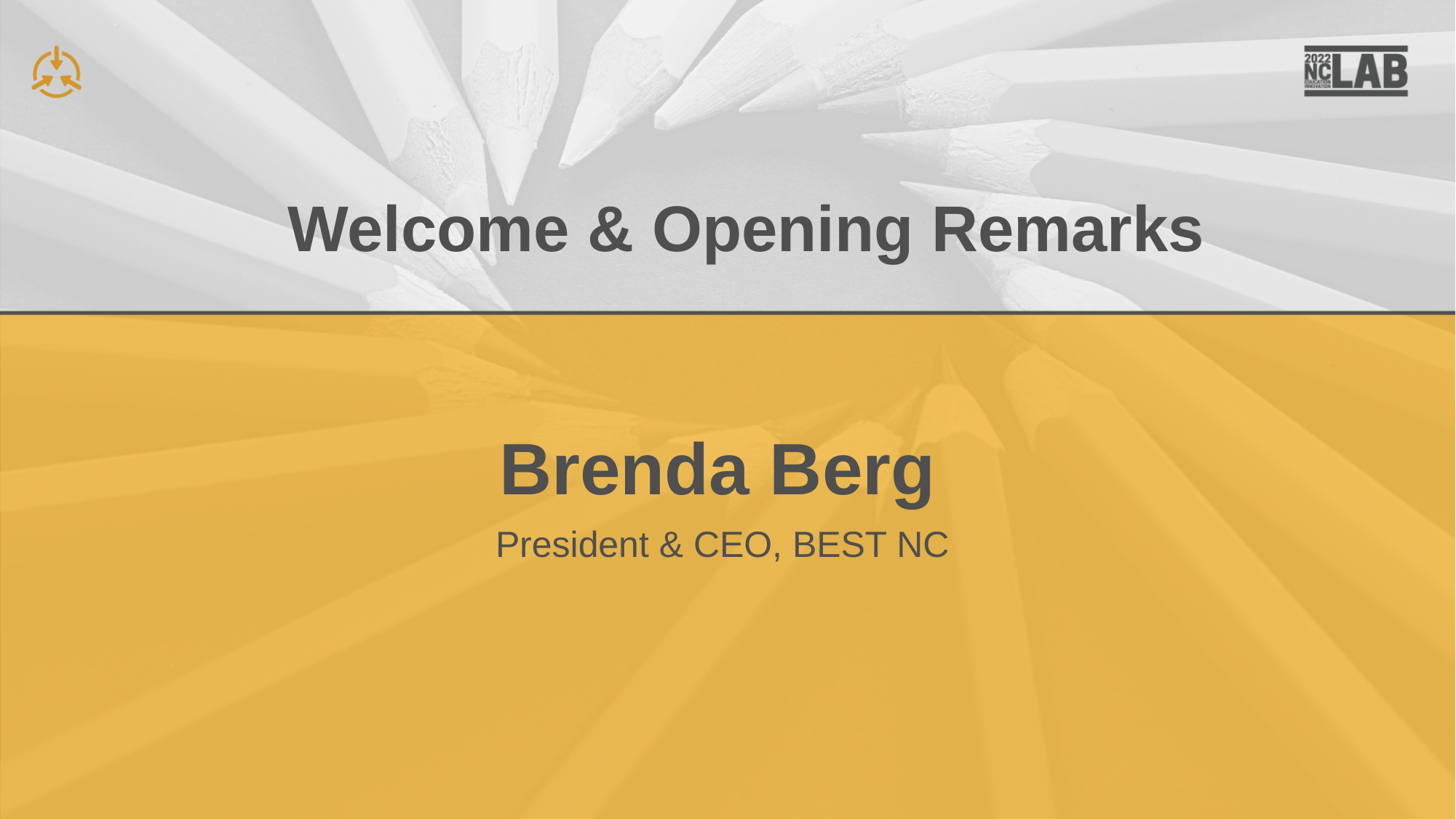

# Welcome & Opening Remarks
Brenda Berg
President & CEO, BEST NC